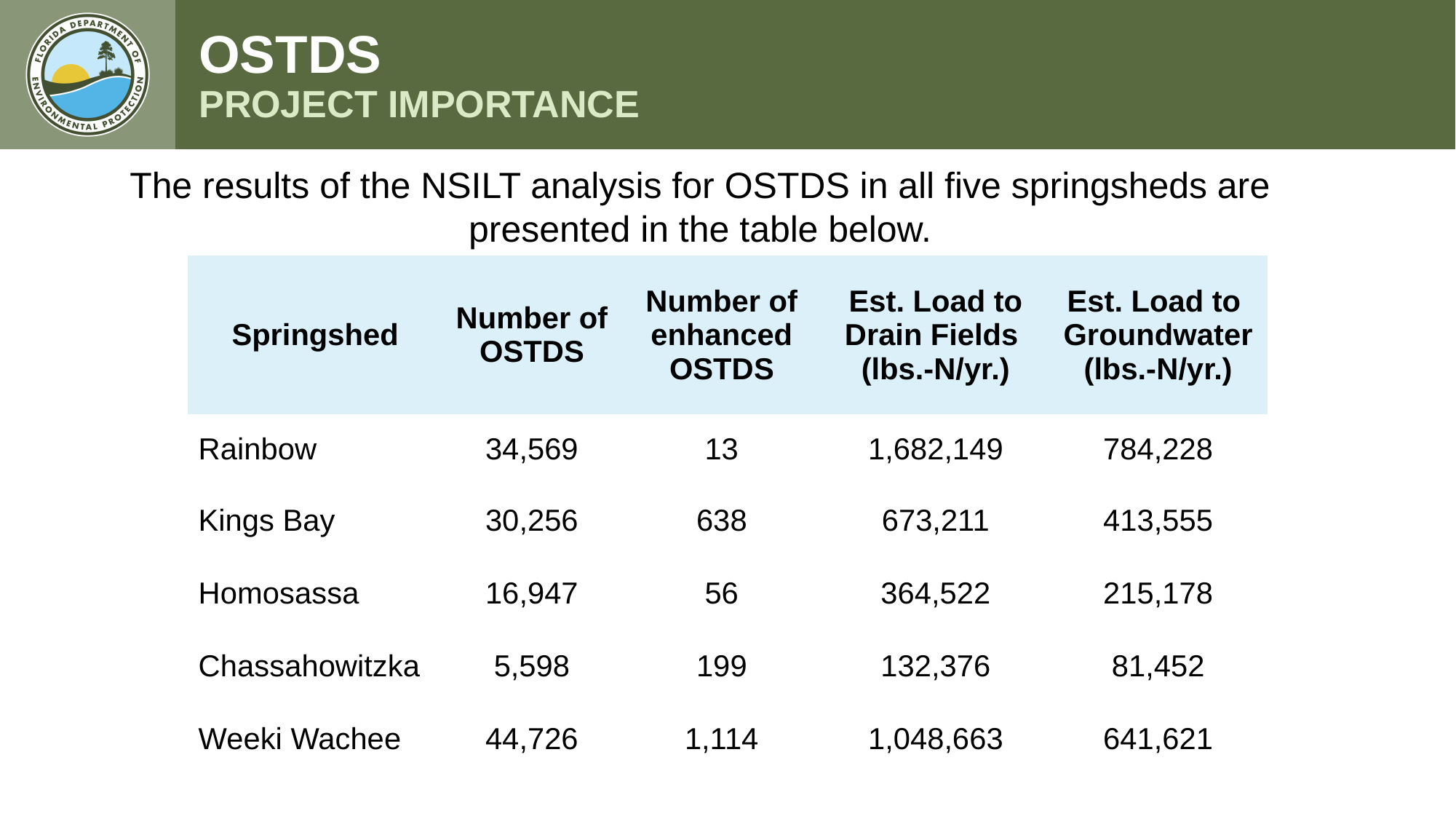

# OSTDS PROJECT IMPORTANCE
The results of the NSILT analysis for OSTDS in all five springsheds are presented in the table below.
| Springshed | Number of OSTDS | Number of enhanced OSTDS | Est. Load to Drain Fields  (lbs.-N/yr.) | Est. Load to  Groundwater (lbs.-N/yr.) |
| --- | --- | --- | --- | --- |
| Rainbow | 34,569 | 13 | 1,682,149 | 784,228 |
| Kings Bay | 30,256 | 638 | 673,211 | 413,555 |
| Homosassa | 16,947 | 56 | 364,522 | 215,178 |
| Chassahowitzka | 5,598 | 199 | 132,376 | 81,452 |
| Weeki Wachee | 44,726 | 1,114 | 1,048,663 | 641,621 |